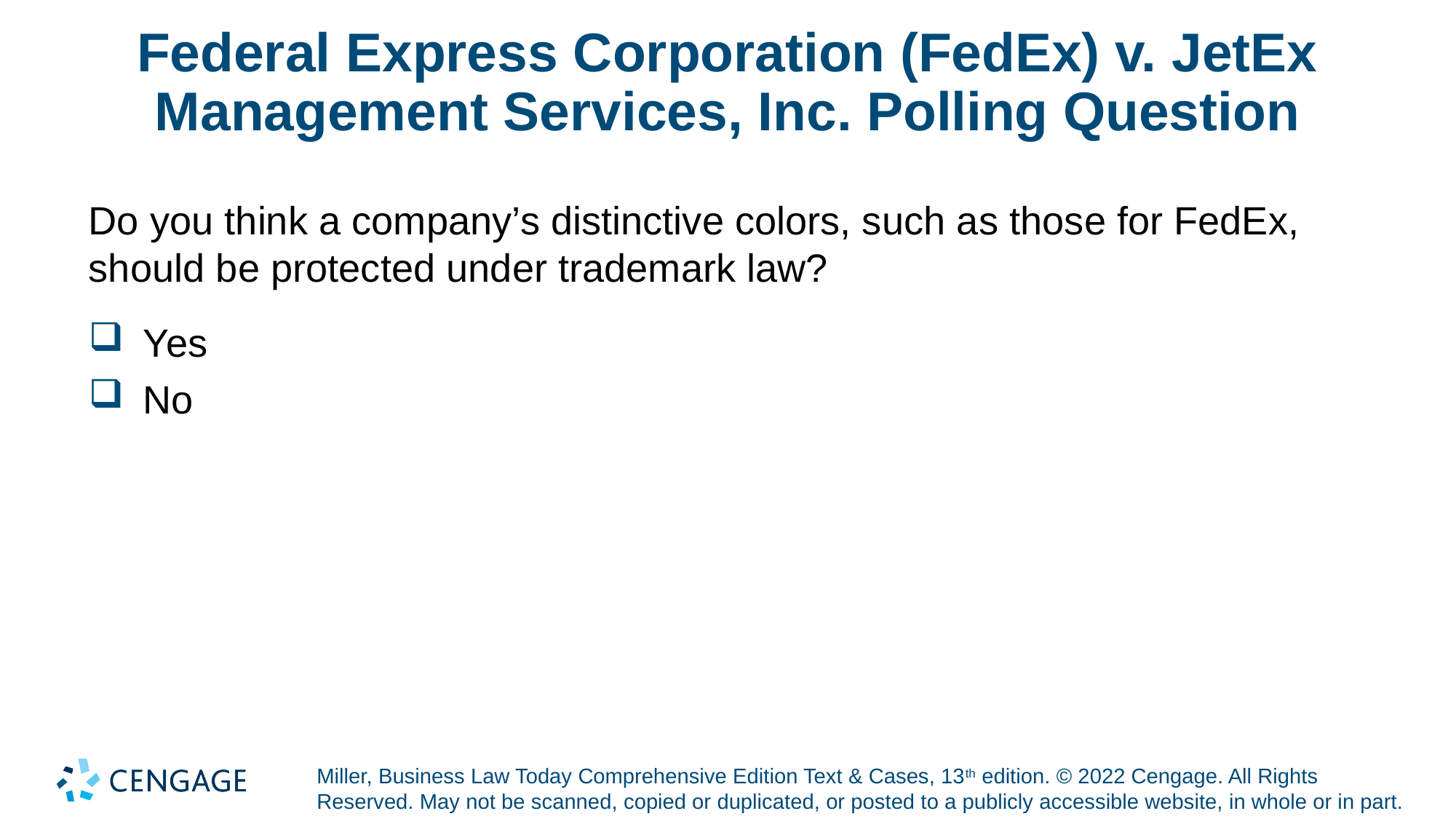

# Federal Express Corporation (FedEx) v. JetEx Management Services, Inc. Polling Question
Do you think a company’s distinctive colors, such as those for FedEx, should be protected under trademark law?
Yes
No